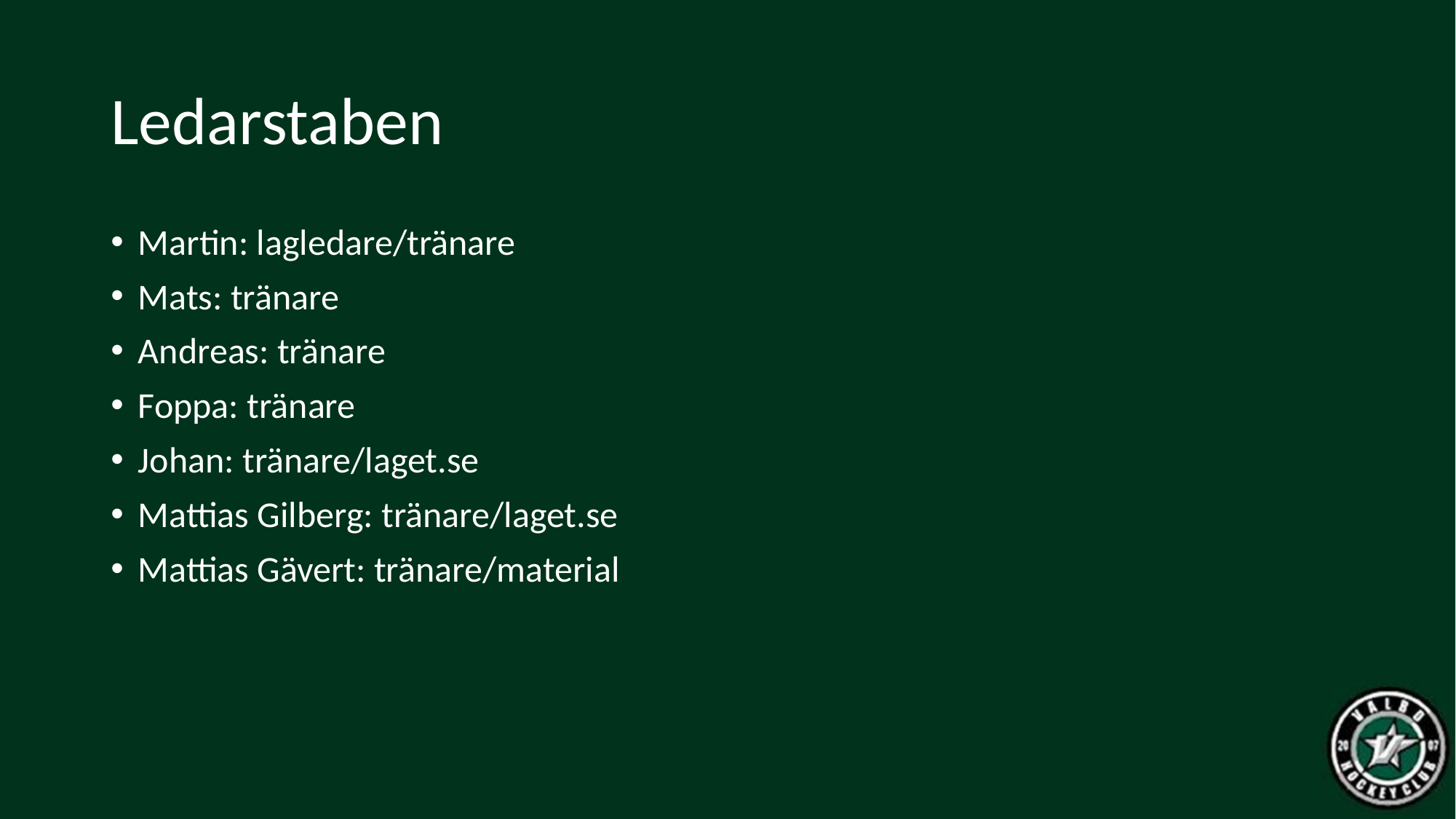

# Ledarstaben
Martin: lagledare/tränare
Mats: tränare
Andreas: tränare
Foppa: tränare
Johan: tränare/laget.se
Mattias Gilberg: tränare/laget.se
Mattias Gävert: tränare/material